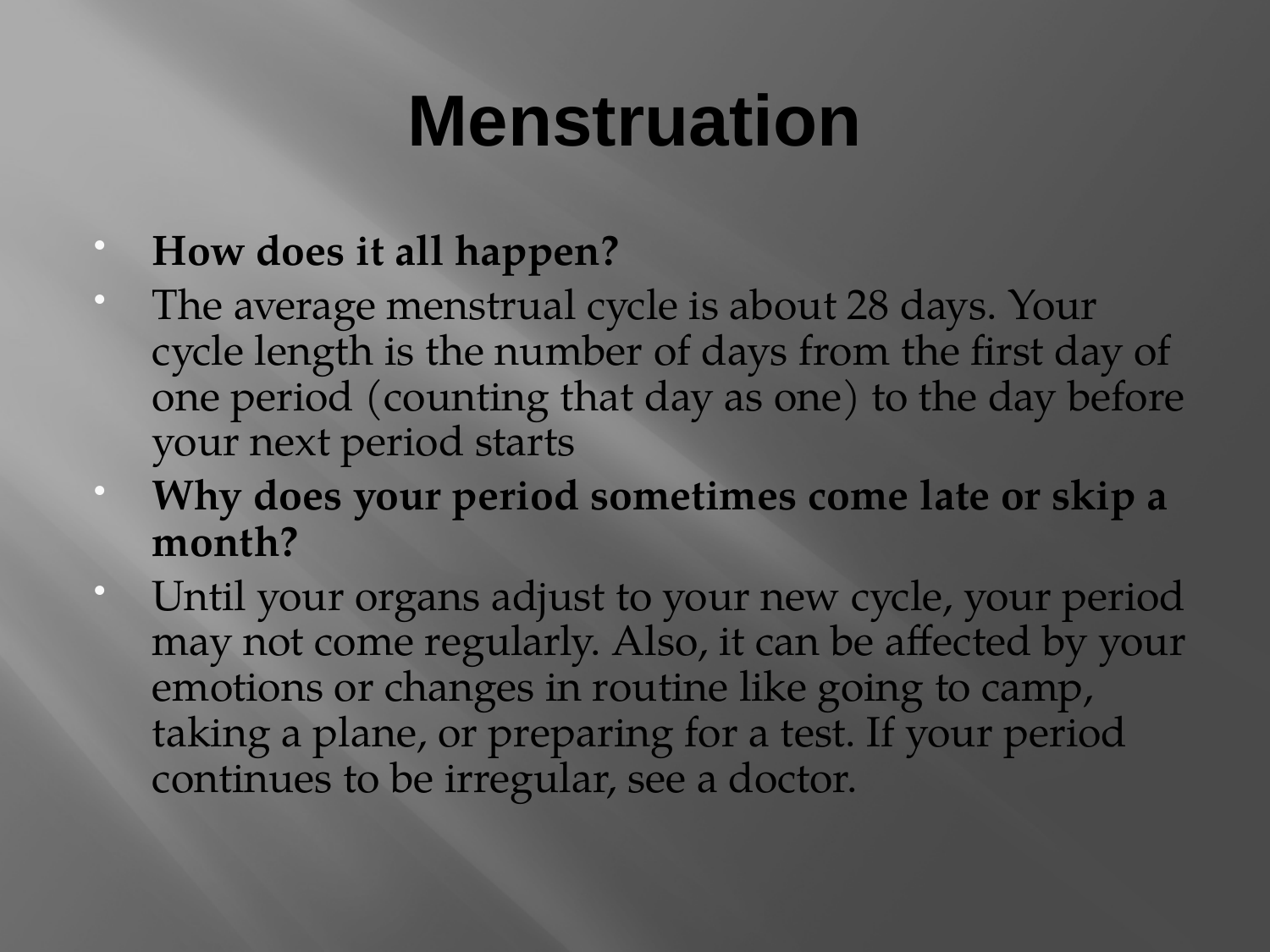

# Menstruation
How does it all happen?
The average menstrual cycle is about 28 days. Your cycle length is the number of days from the first day of one period (counting that day as one) to the day before your next period starts
Why does your period sometimes come late or skip a month?
Until your organs adjust to your new cycle, your period may not come regularly. Also, it can be affected by your emotions or changes in routine like going to camp, taking a plane, or preparing for a test. If your period continues to be irregular, see a doctor.